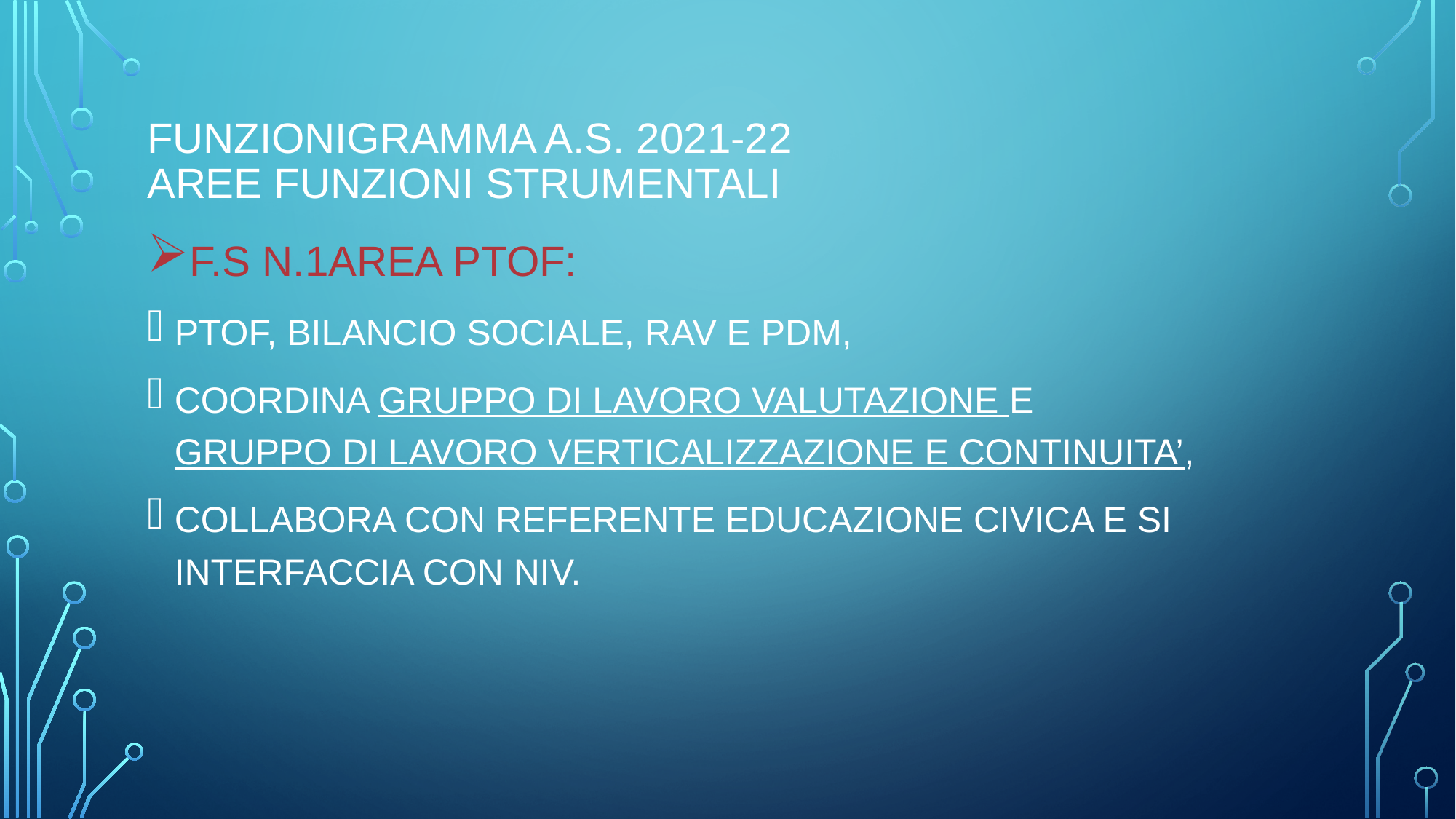

# Funzionigramma a.s. 2021-22 AREE FUNZIONI STRUMENTALI
F.S N.1AREA PTOF:
PTOF, BILANCIO SOCIALE, RAV E PDM,
COORDINA GRUPPO DI LAVORO VALUTAZIONE E GRUPPO DI LAVORO VERTICALIZZAZIONE E CONTINUITA’,
COLLABORA CON REFERENTE EDUCAZIONE CIVICA E SI INTERFACCIA CON NIV.